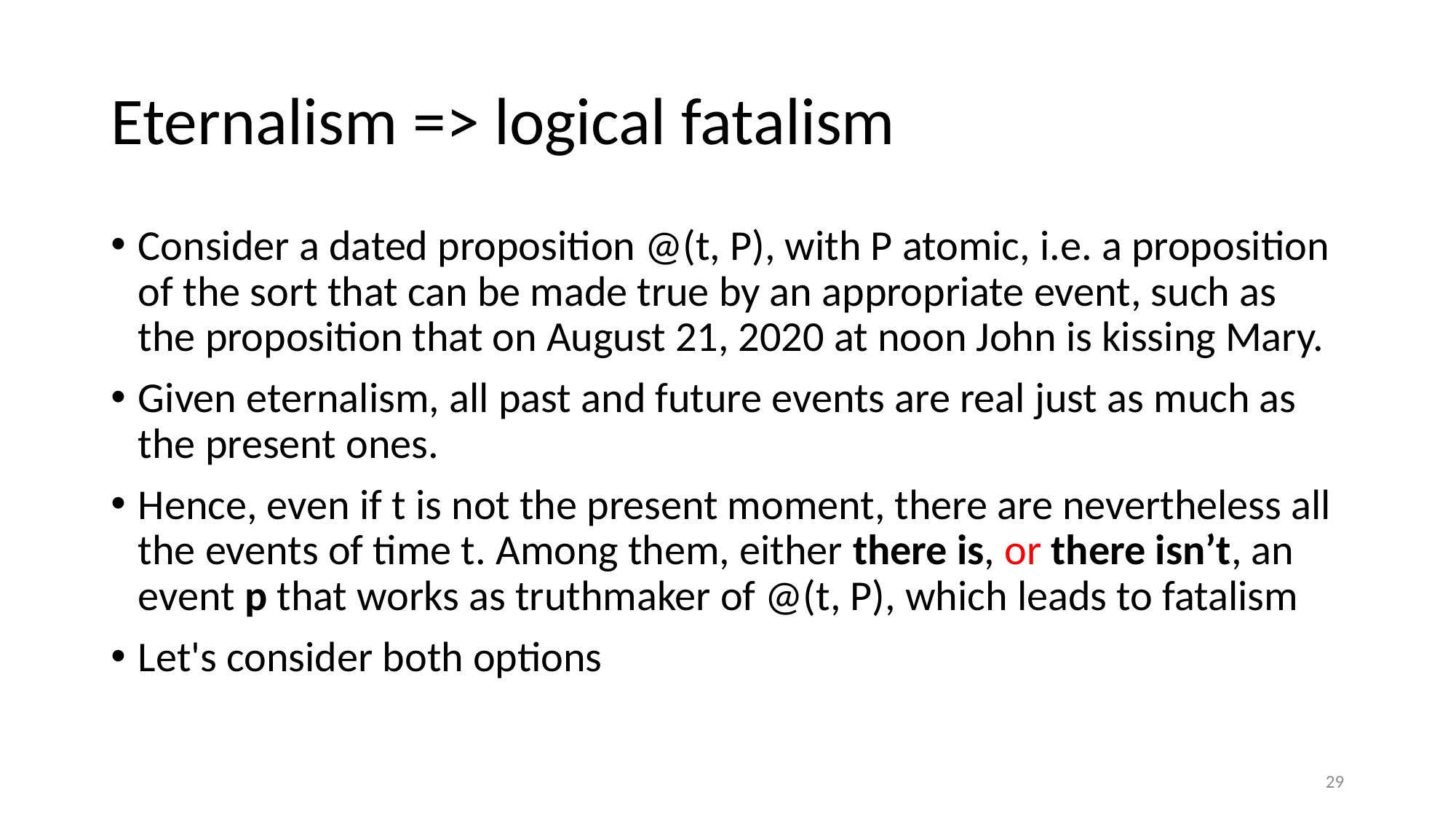

# Eternalism => logical fatalism
Consider a dated proposition @(t, P), with P atomic, i.e. a proposition of the sort that can be made true by an appropriate event, such as the proposition that on August 21, 2020 at noon John is kissing Mary.
Given eternalism, all past and future events are real just as much as the present ones.
Hence, even if t is not the present moment, there are nevertheless all the events of time t. Among them, either there is, or there isn’t, an event p that works as truthmaker of @(t, P), which leads to fatalism
Let's consider both options

29